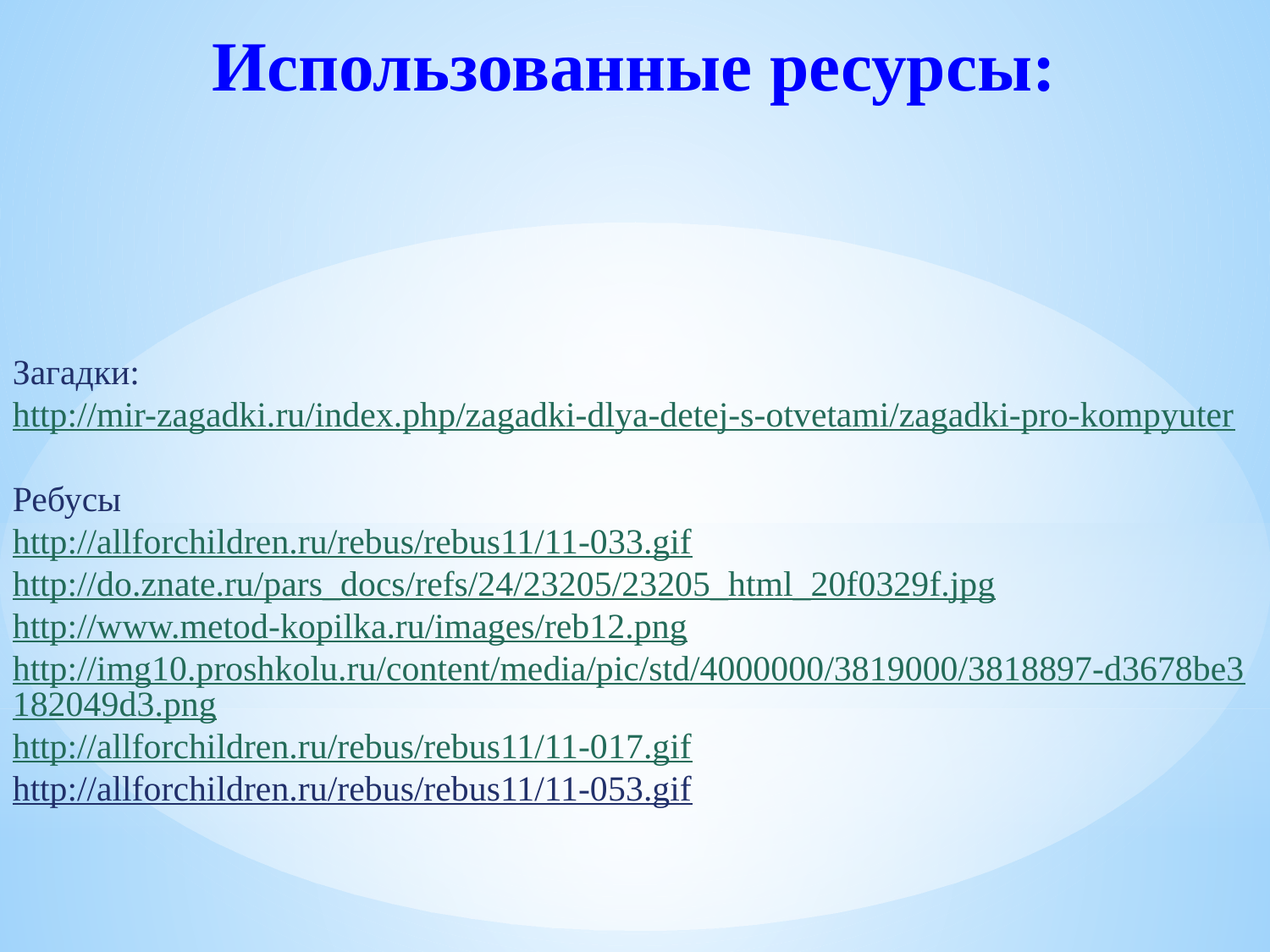

Использованные ресурсы:

Загадки:
http://mir-zagadki.ru/index.php/zagadki-dlya-detej-s-otvetami/zagadki-pro-kompyuter

Ребусы
http://allforchildren.ru/rebus/rebus11/11-033.gif
http://do.znate.ru/pars_docs/refs/24/23205/23205_html_20f0329f.jpg
http://www.metod-kopilka.ru/images/reb12.png
http://img10.proshkolu.ru/content/media/pic/std/4000000/3819000/3818897-d3678be3182049d3.png
http://allforchildren.ru/rebus/rebus11/11-017.gif
http://allforchildren.ru/rebus/rebus11/11-053.gif